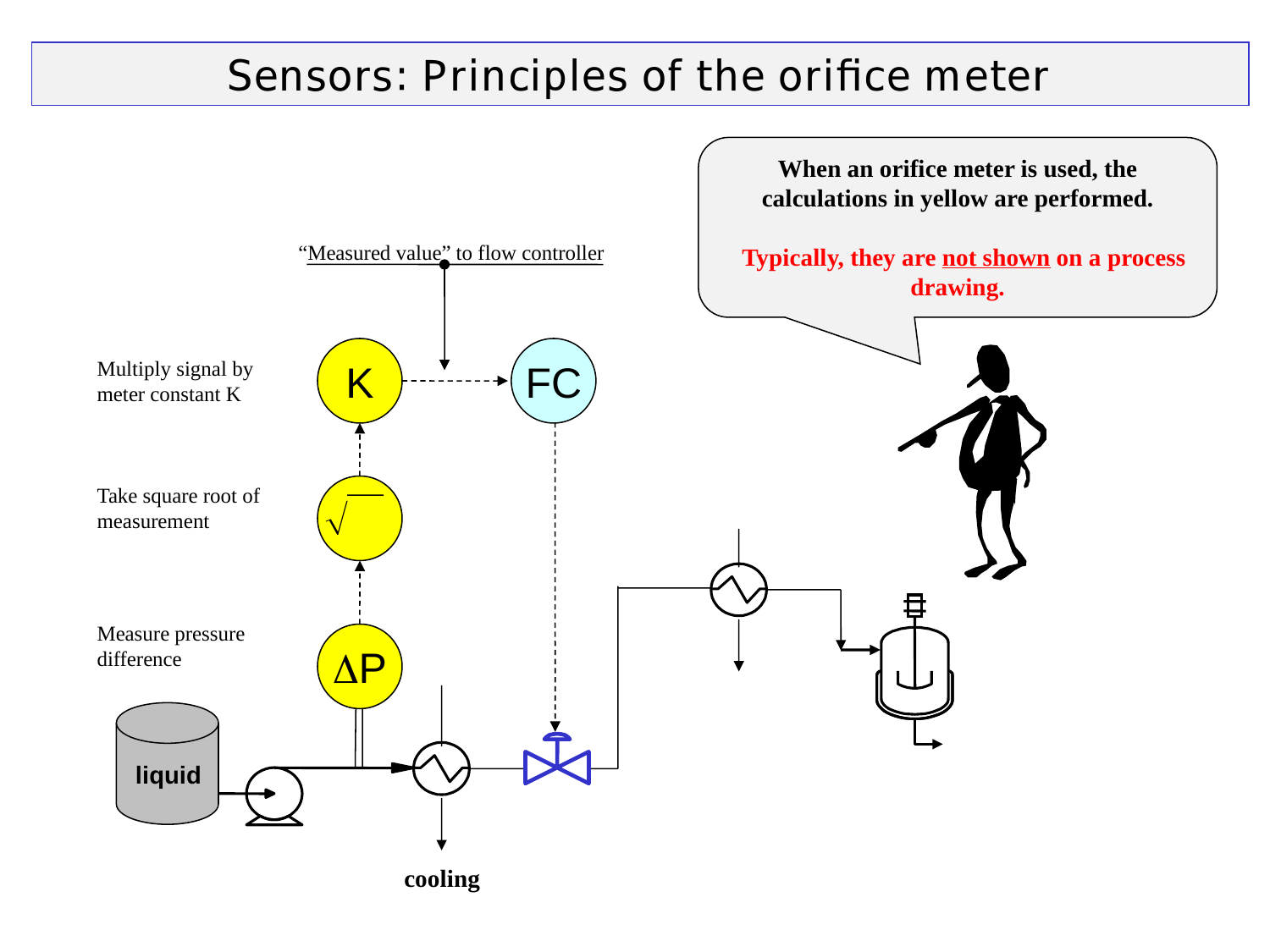

Sensors: Principles of the orifice meter
When an orifice meter is used, the calculations in yellow are performed.

  Typically, they are not shown on a process drawing.
“Measured value” to flow controller

K
FC

Multiply signal by meter constant K

Take square root of measurement
√

Measure pressure difference
ΔP

liquid
cooling